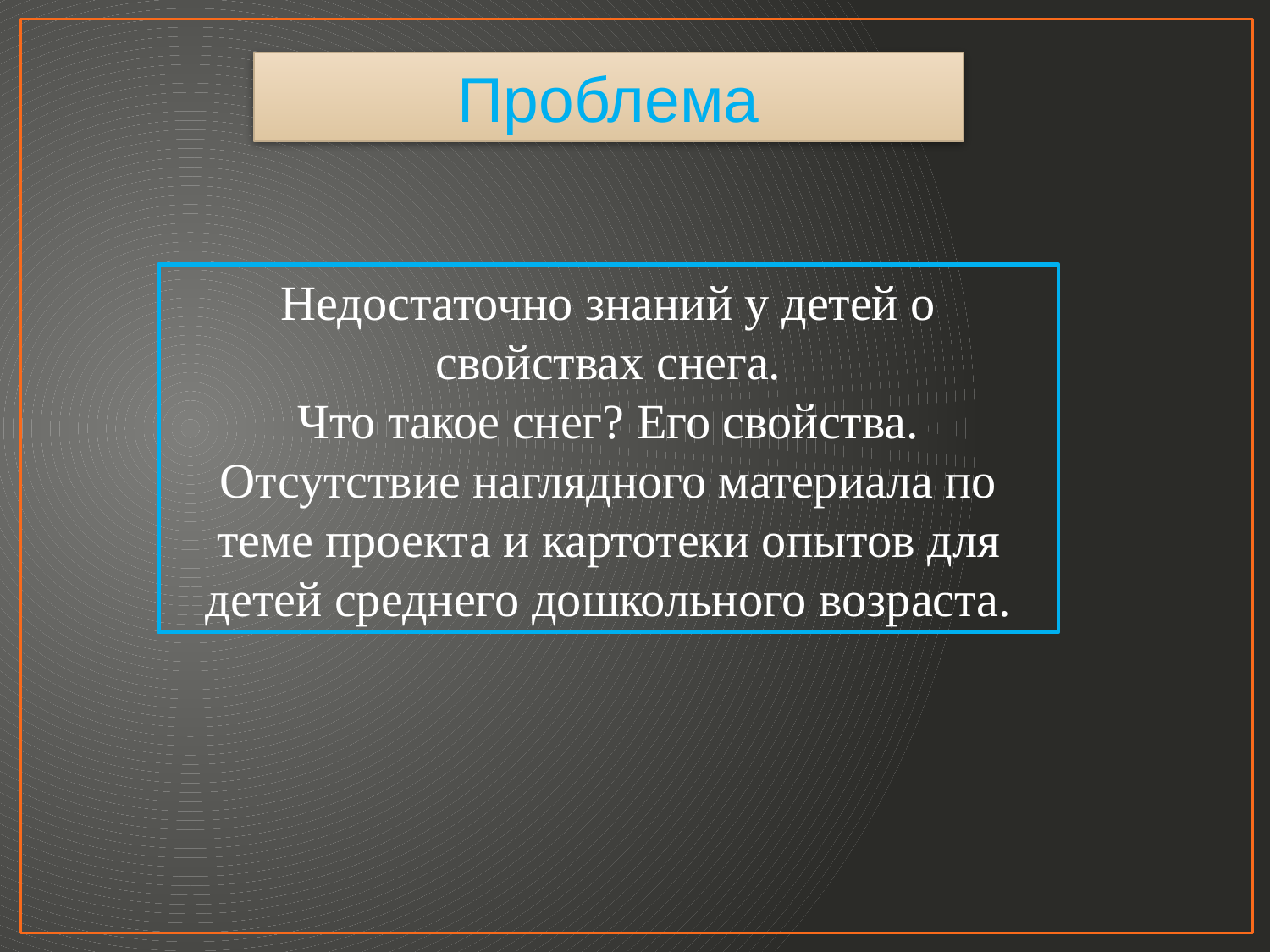

Проблема
Недостаточно знаний у детей о свойствах снега.
Что такое снег? Его свойства.
Отсутствие наглядного материала по теме проекта и картотеки опытов для детей среднего дошкольного возраста.